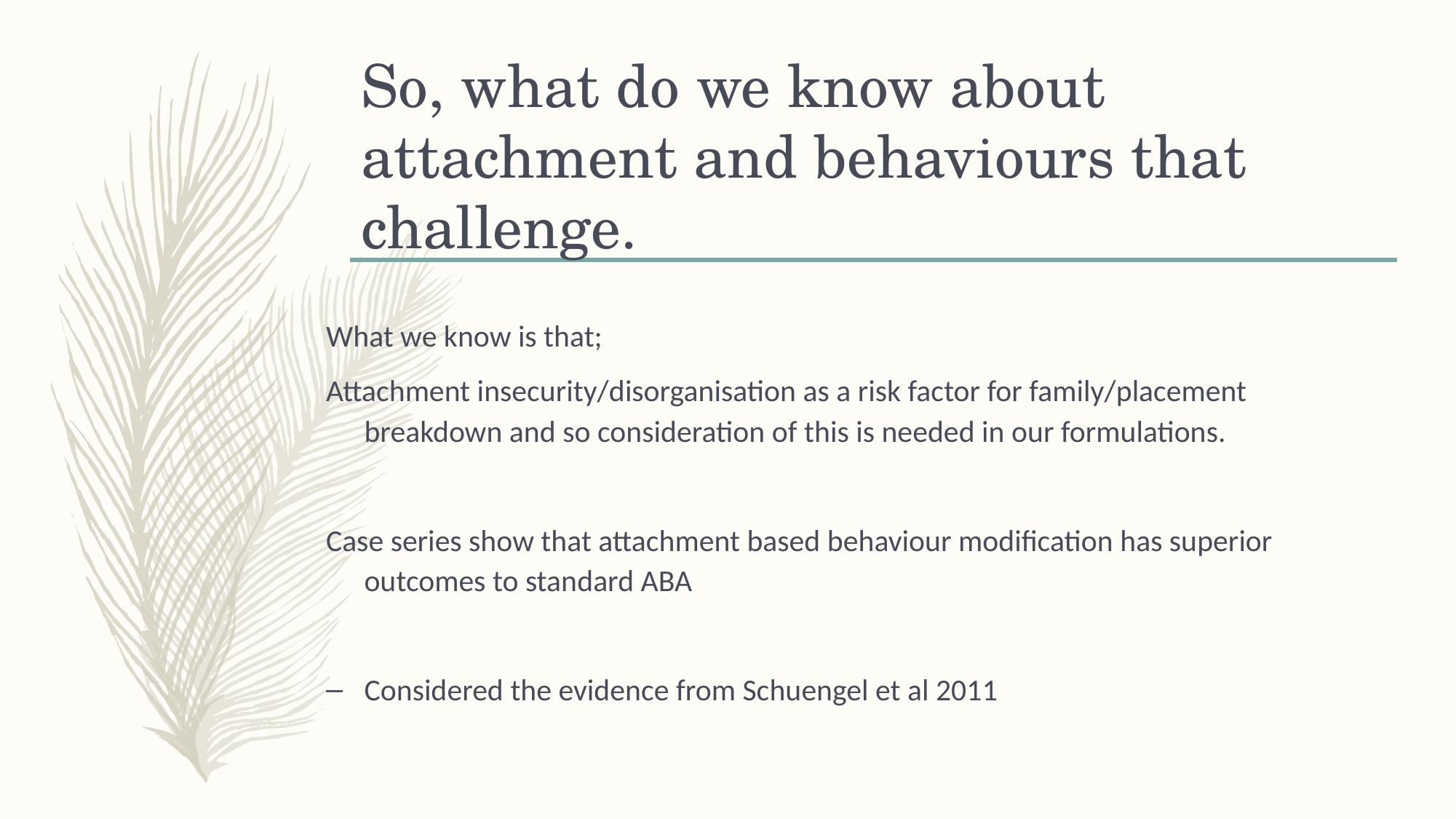

# So, what do we know about attachment and behaviours that challenge.
What we know is that;
Attachment insecurity/disorganisation as a risk factor for family/placement breakdown and so consideration of this is needed in our formulations.

Case series show that attachment based behaviour modification has superior outcomes to standard ABA

Considered the evidence from Schuengel et al 2011